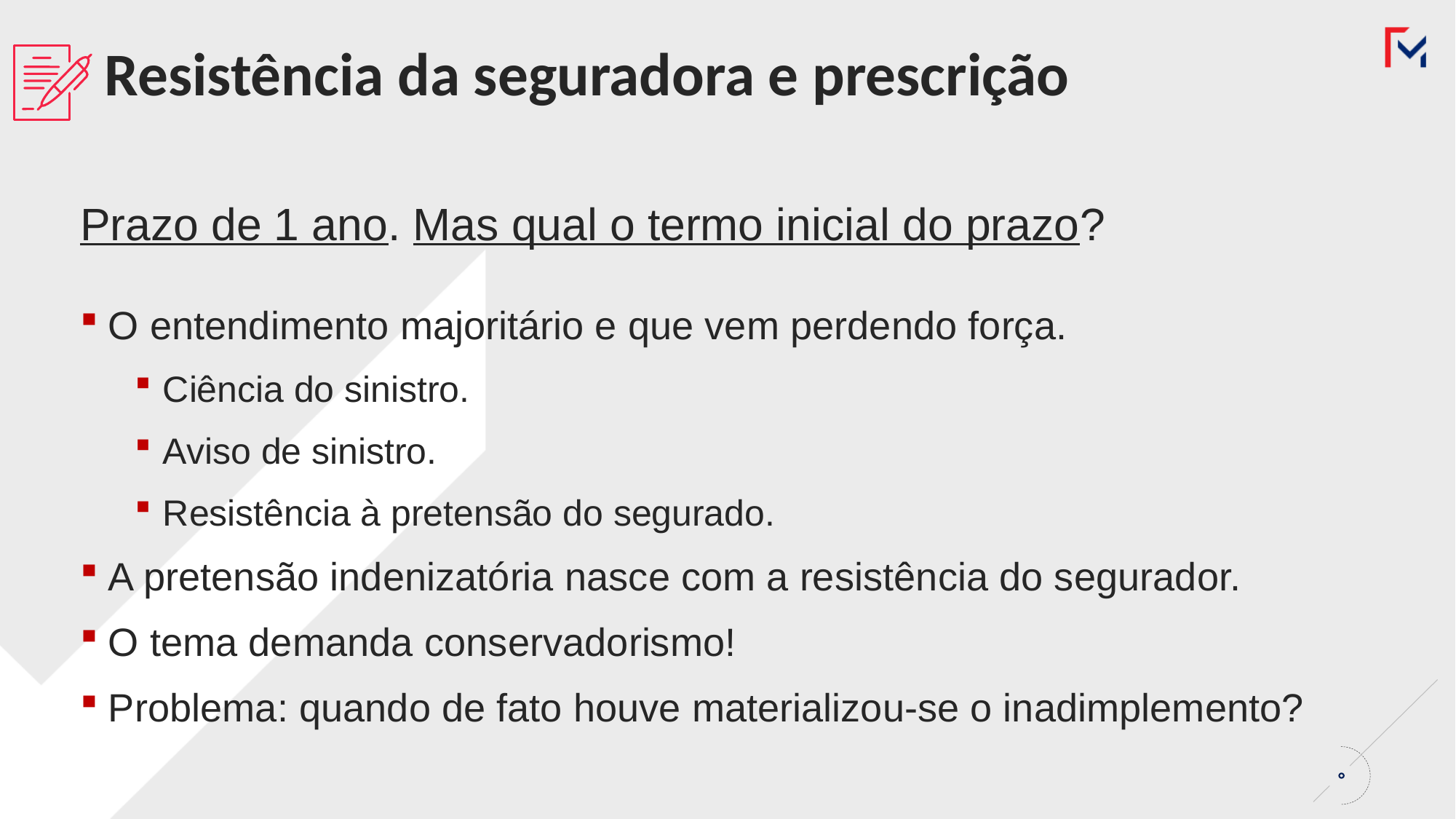

Resistência da seguradora e prescrição
Prazo de 1 ano. Mas qual o termo inicial do prazo?

O entendimento majoritário e que vem perdendo força.
Ciência do sinistro.
Aviso de sinistro.
Resistência à pretensão do segurado.
A pretensão indenizatória nasce com a resistência do segurador.
O tema demanda conservadorismo!
Problema: quando de fato houve materializou-se o inadimplemento?